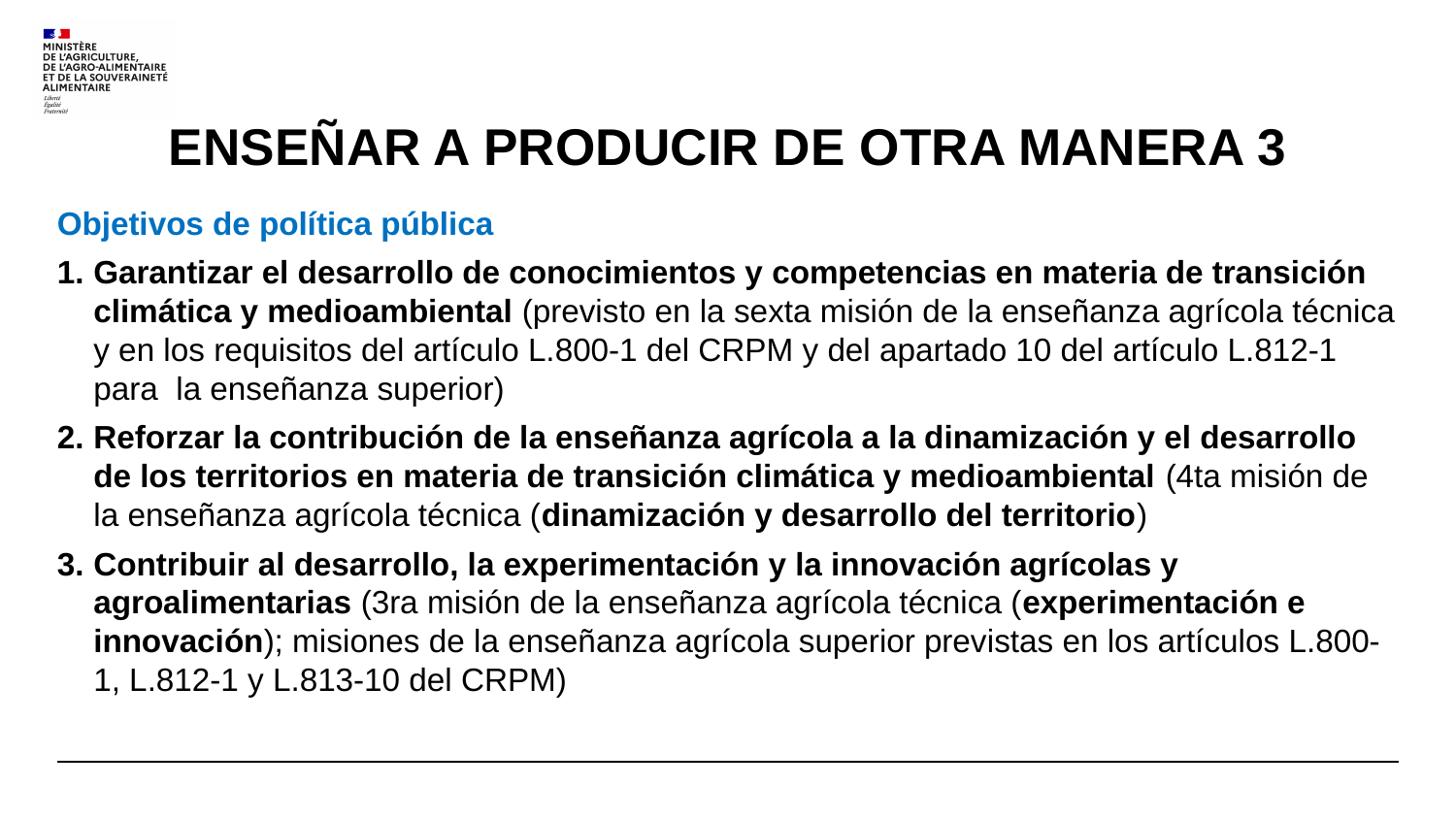

# ENSEÑAR A PRODUCIR DE OTRA MANERA 3
Objetivos de política pública
Garantizar el desarrollo de conocimientos y competencias en materia de transición climática y medioambiental (previsto en la sexta misión de la enseñanza agrícola técnica y en los requisitos del artículo L.800-1 del CRPM y del apartado 10 del artículo L.812-1 para  la enseñanza superior)
Reforzar la contribución de la enseñanza agrícola a la dinamización y el desarrollo de los territorios en materia de transición climática y medioambiental (4ta misión de la enseñanza agrícola técnica (dinamización y desarrollo del territorio)
Contribuir al desarrollo, la experimentación y la innovación agrícolas y agroalimentarias (3ra misión de la enseñanza agrícola técnica (experimentación e innovación); misiones de la enseñanza agrícola superior previstas en los artículos L.800-1, L.812-1 y L.813-10 del CRPM)